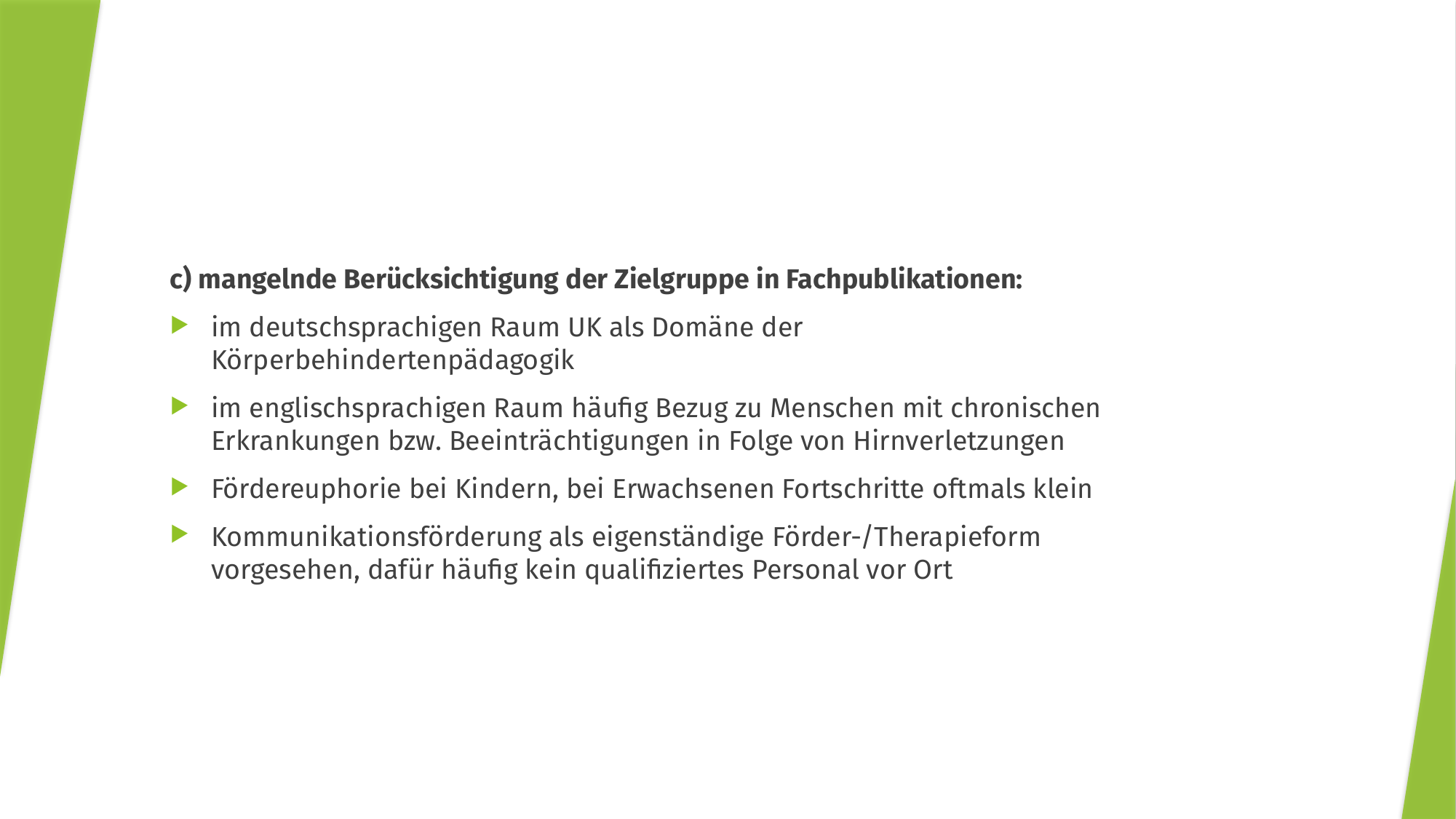

c) mangelnde Berücksichtigung der Zielgruppe in Fachpublikationen:
im deutschsprachigen Raum UK als Domäne der Körperbehindertenpädagogik
im englischsprachigen Raum häufig Bezug zu Menschen mit chronischen Erkrankungen bzw. Beeinträchtigungen in Folge von Hirnverletzungen
Fördereuphorie bei Kindern, bei Erwachsenen Fortschritte oftmals klein
Kommunikationsförderung als eigenständige Förder-/Therapieform vorgesehen, dafür häufig kein qualifiziertes Personal vor Ort